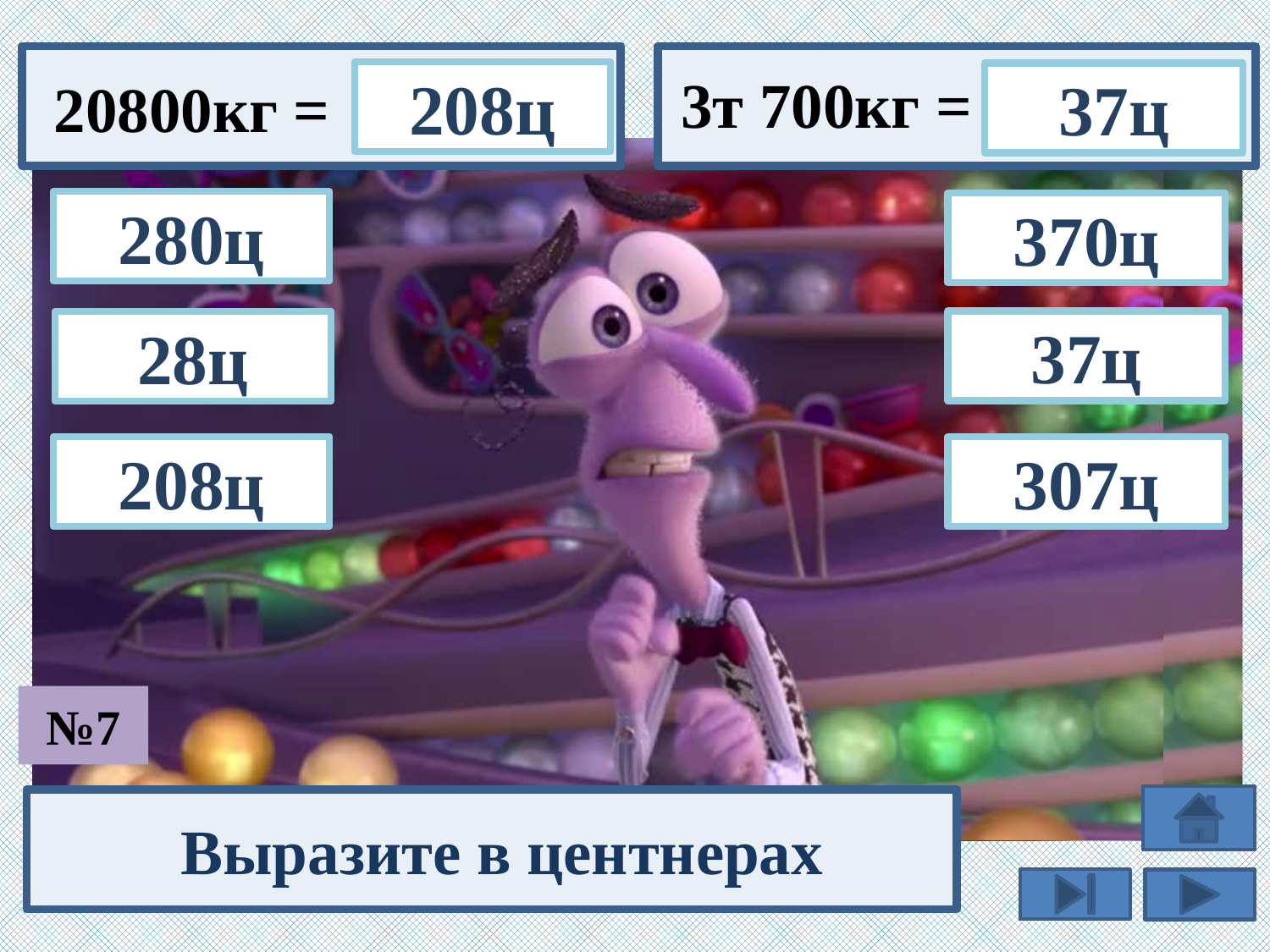

3т 700кг =
208ц
 20800кг =
37ц
280ц
370ц
37ц
28ц
307ц
208ц
№7

Выразите в центнерах